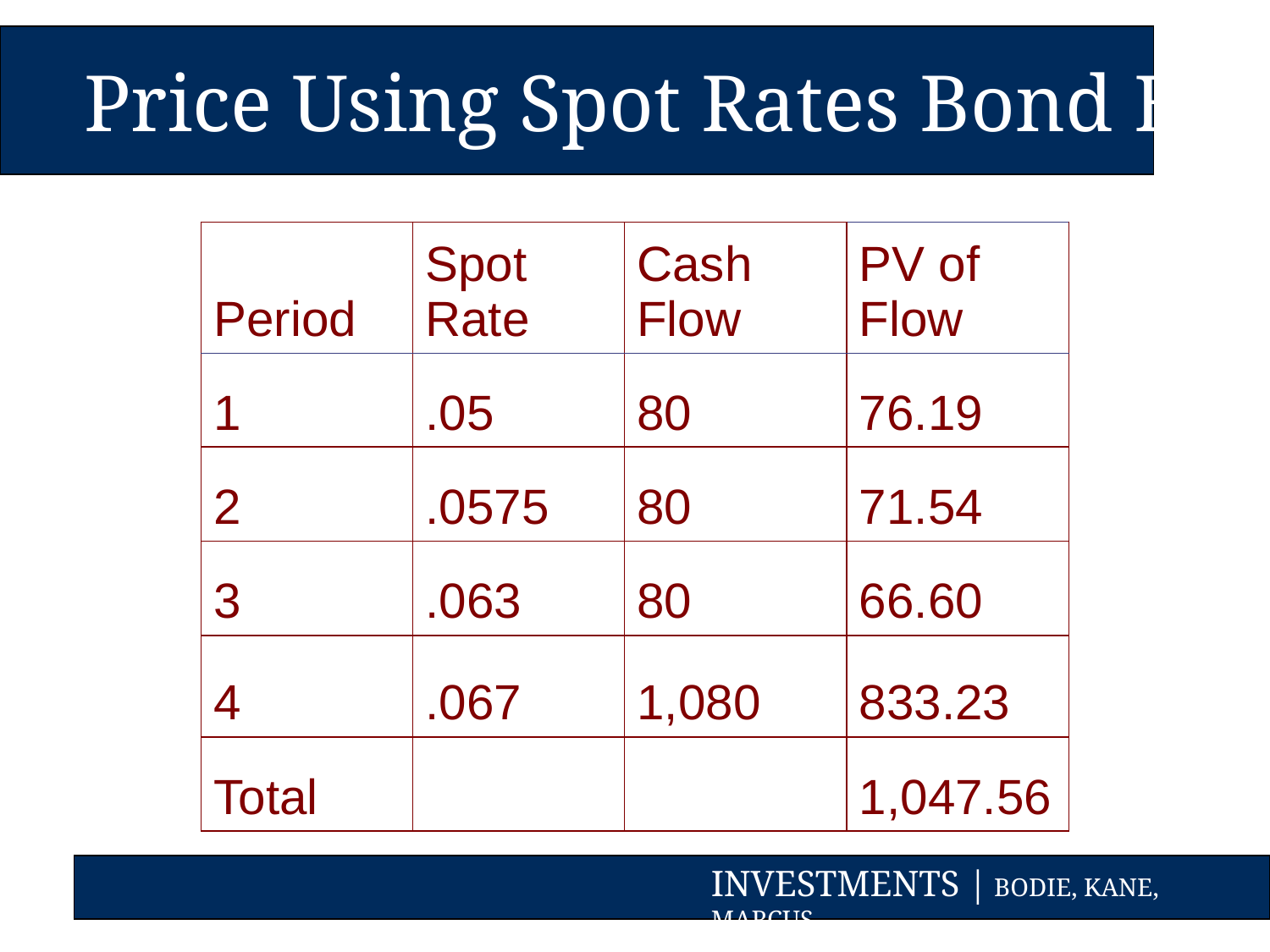

# Price Using Spot Rates Bond B
| Period | Spot Rate | Cash Flow | PV of Flow |
| --- | --- | --- | --- |
| 1 | .05 | 80 | 76.19 |
| 2 | .0575 | 80 | 71.54 |
| 3 | .063 | 80 | 66.60 |
| 4 | .067 | 1,080 | 833.23 |
| Total |  |  | 1,047.56 |